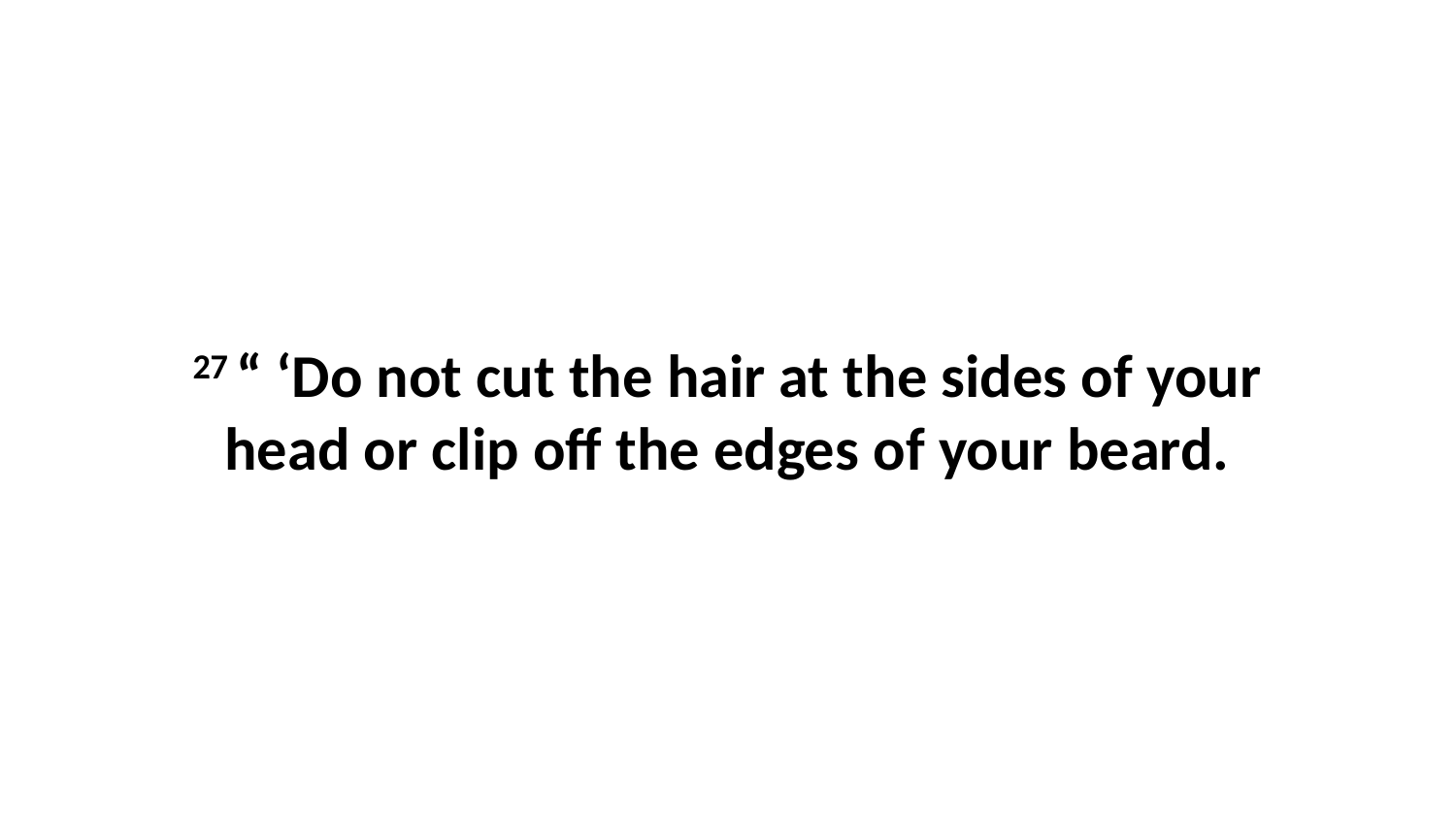

27 “ ‘Do not cut the hair at the sides of your head or clip off the edges of your beard.